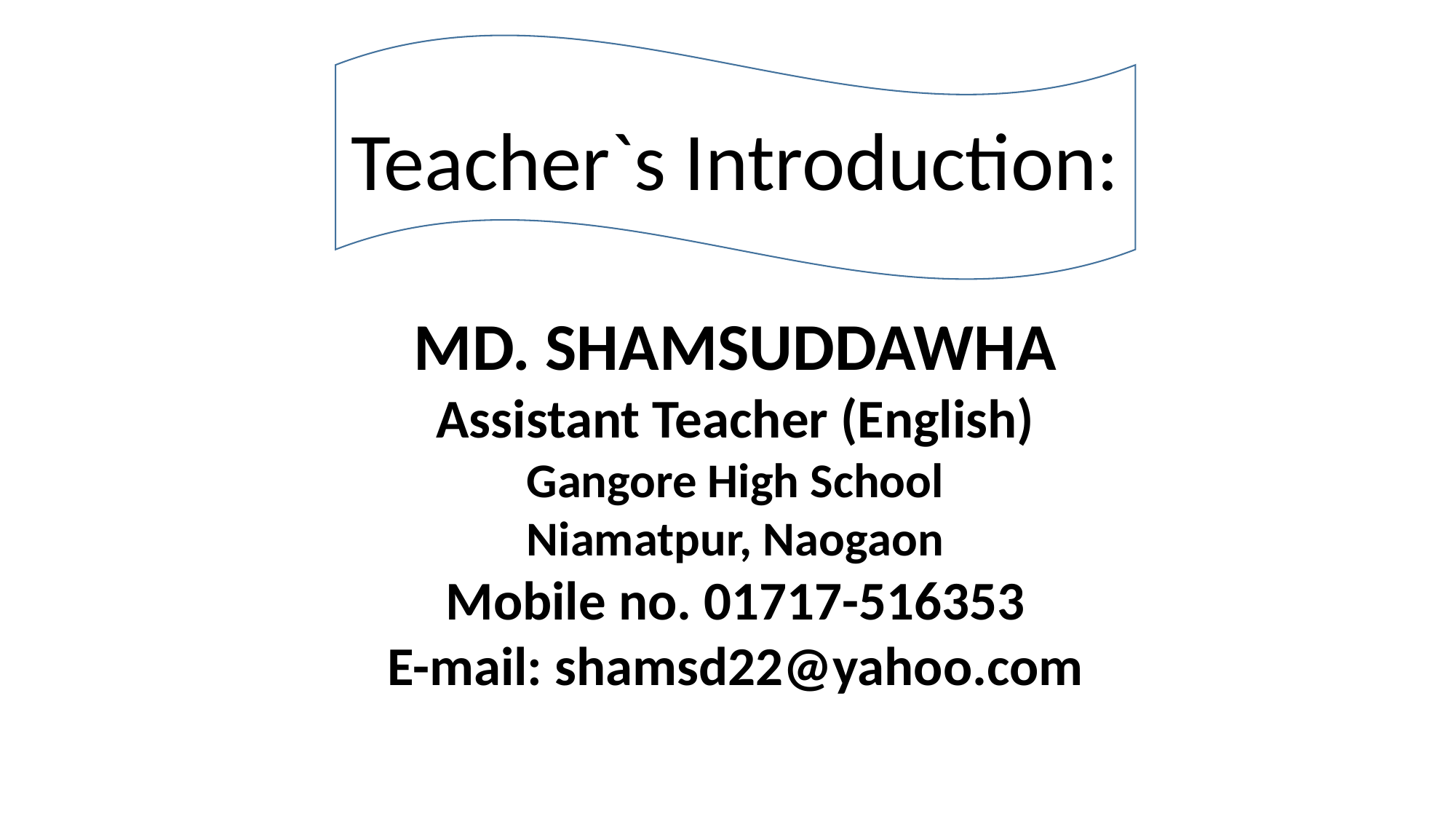

Teacher`s Introduction:
MD. SHAMSUDDAWHA
Assistant Teacher (English)
Gangore High School
Niamatpur, Naogaon
Mobile no. 01717-516353
E-mail: shamsd22@yahoo.com